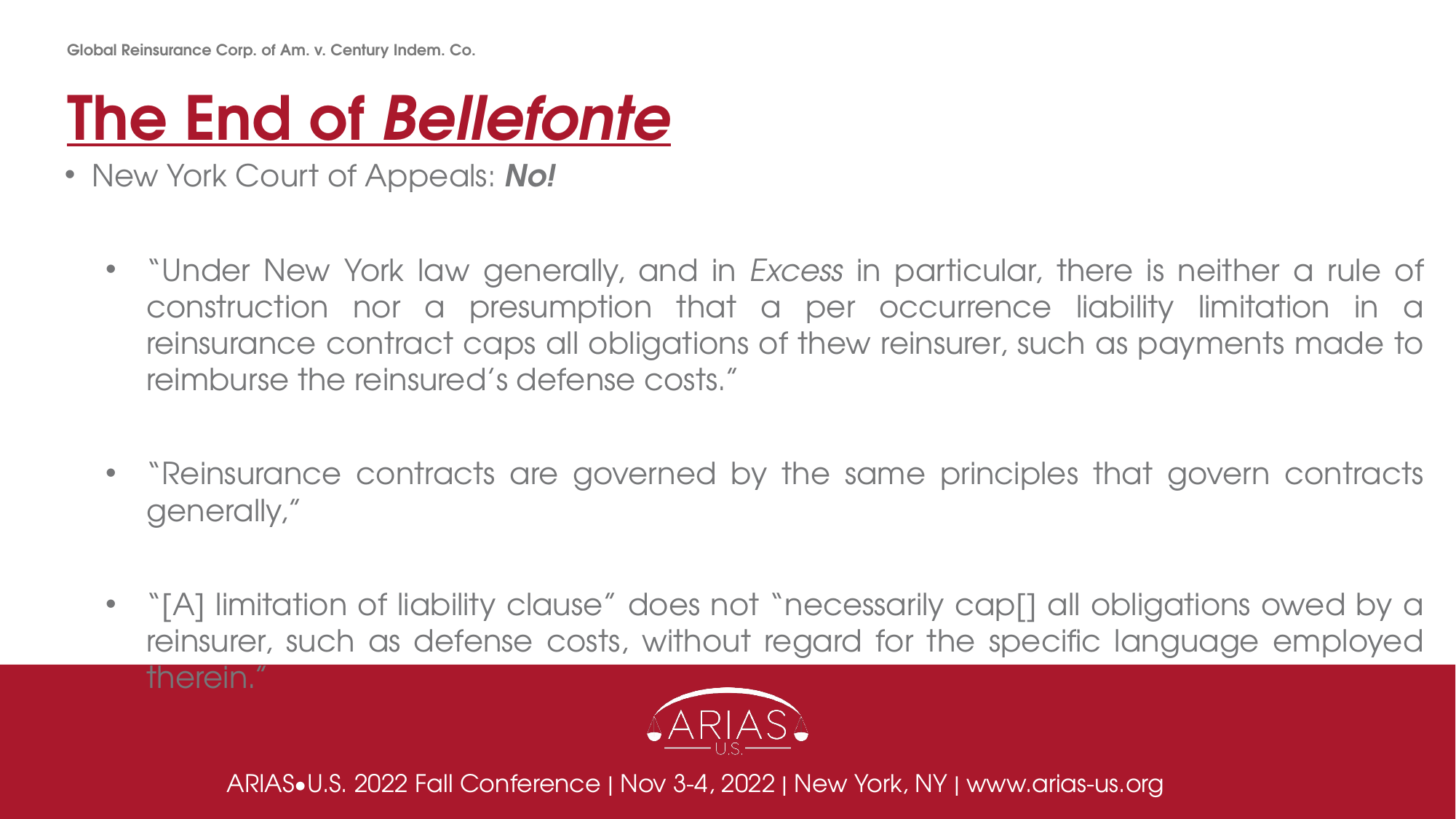

Global Reinsurance Corp. of Am. v. Century Indem. Co.
# The End of Bellefonte
New York Court of Appeals: No!

“Under New York law generally, and in Excess in particular, there is neither a rule of construction nor a presumption that a per occurrence liability limitation in a reinsurance contract caps all obligations of thew reinsurer, such as payments made to reimburse the reinsured’s defense costs.”

“Reinsurance contracts are governed by the same principles that govern contracts generally,”

“[A] limitation of liability clause” does not “necessarily cap[] all obligations owed by a reinsurer, such as defense costs, without regard for the specific language employed therein.”